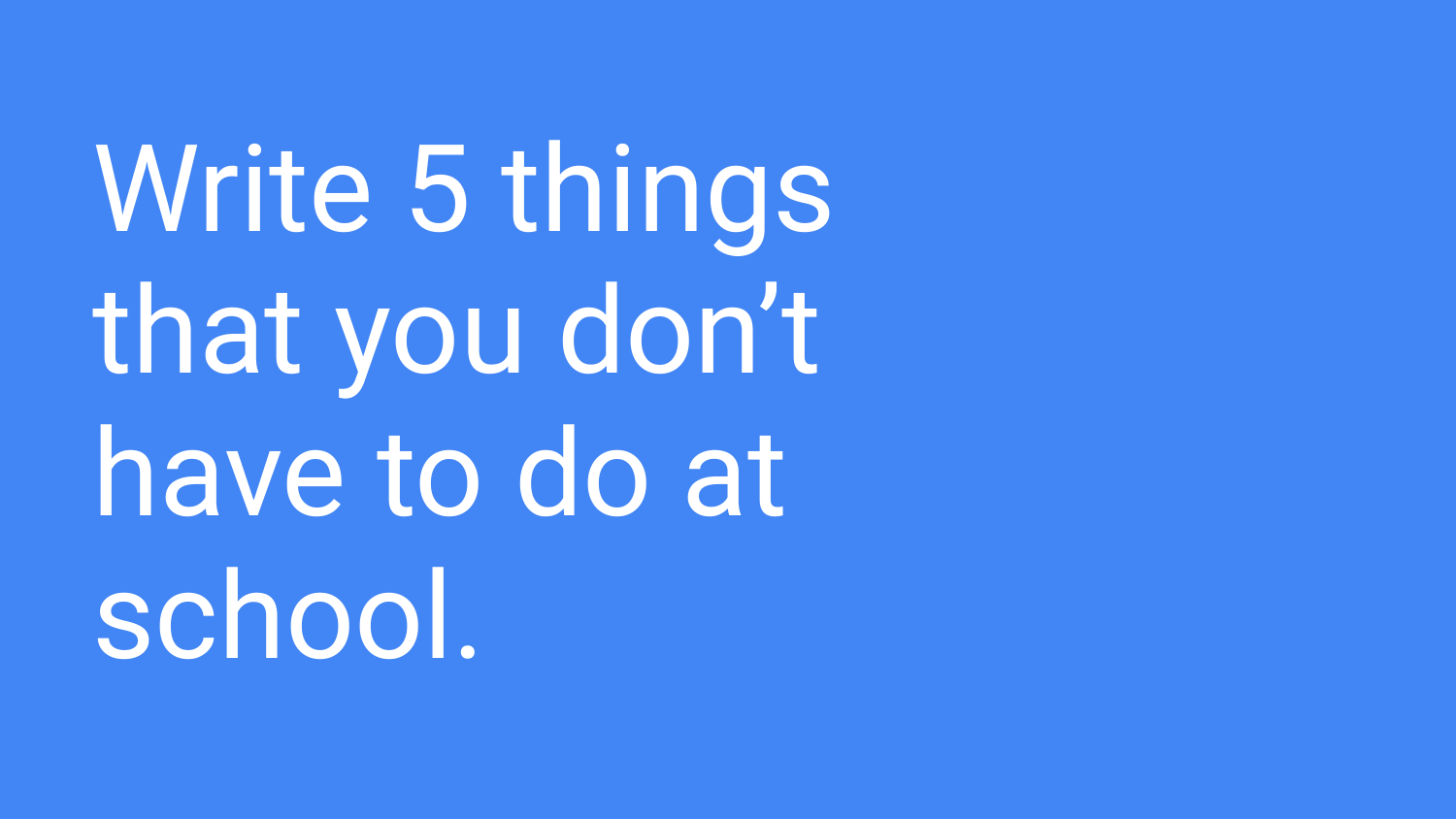

# Write 5 things that you don’t have to do at school.